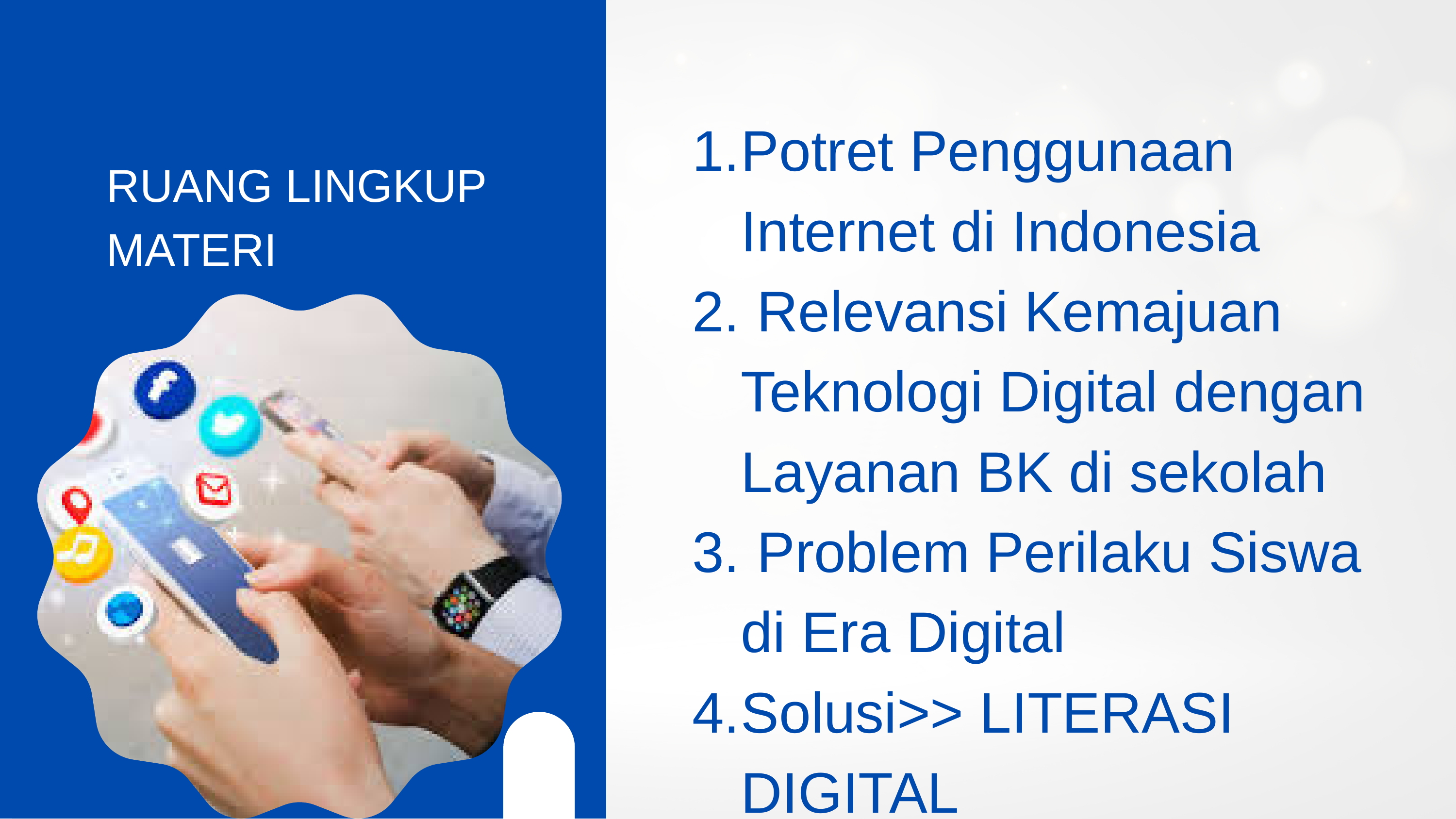

Potret Penggunaan Internet di Indonesia
 Relevansi Kemajuan Teknologi Digital dengan Layanan BK di sekolah
 Problem Perilaku Siswa di Era Digital
Solusi>> LITERASI DIGITAL
RUANG LINGKUP
MATERI